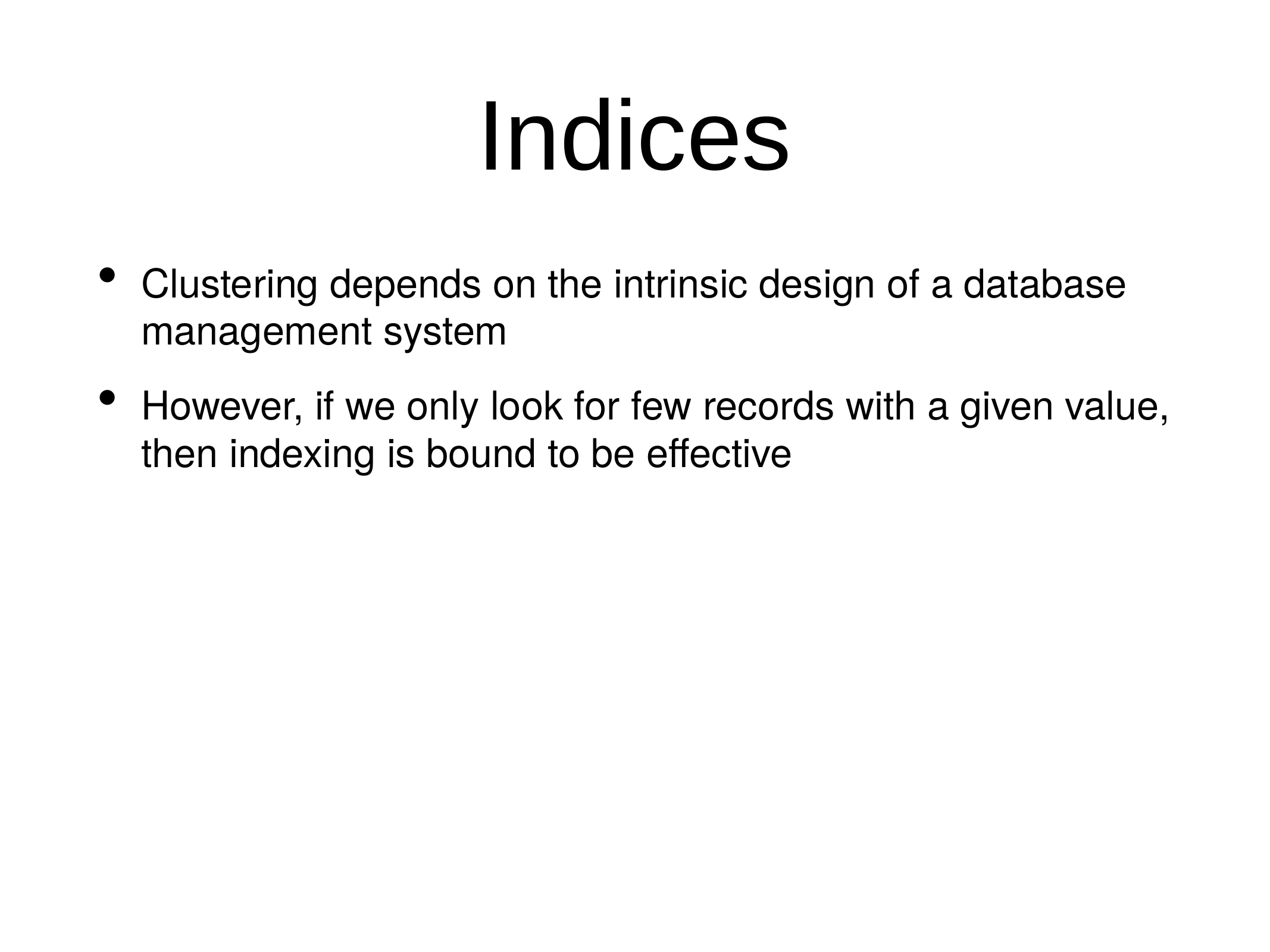

# Indices
Clustering depends on the intrinsic design of a database management system
However, if we only look for few records with a given value, then indexing is bound to be effective